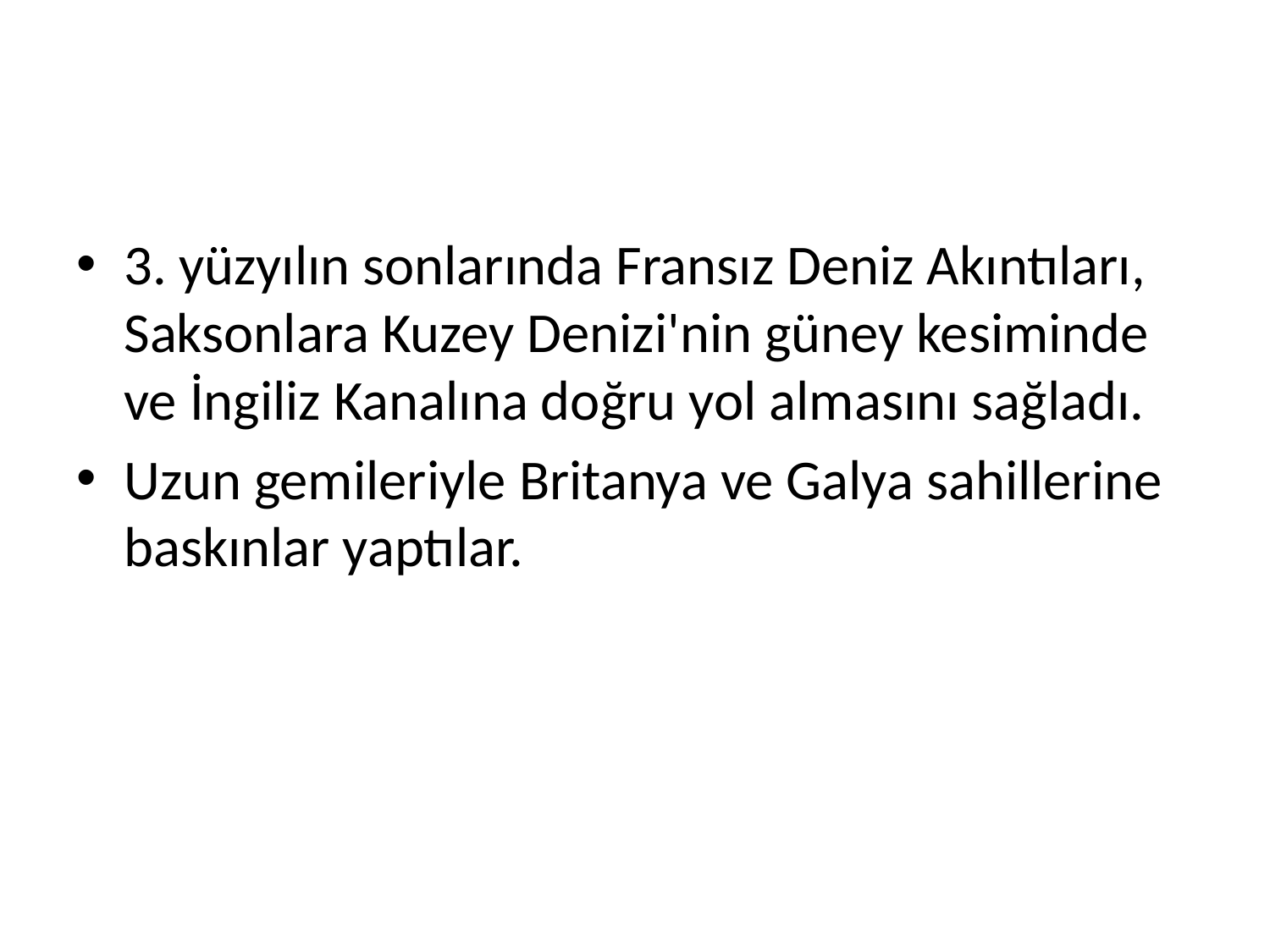

#
3. yüzyılın sonlarında Fransız Deniz Akıntıları, Saksonlara Kuzey Denizi'nin güney kesiminde ve İngiliz Kanalına doğru yol almasını sağladı.
Uzun gemileriyle Britanya ve Galya sahillerine baskınlar yaptılar.